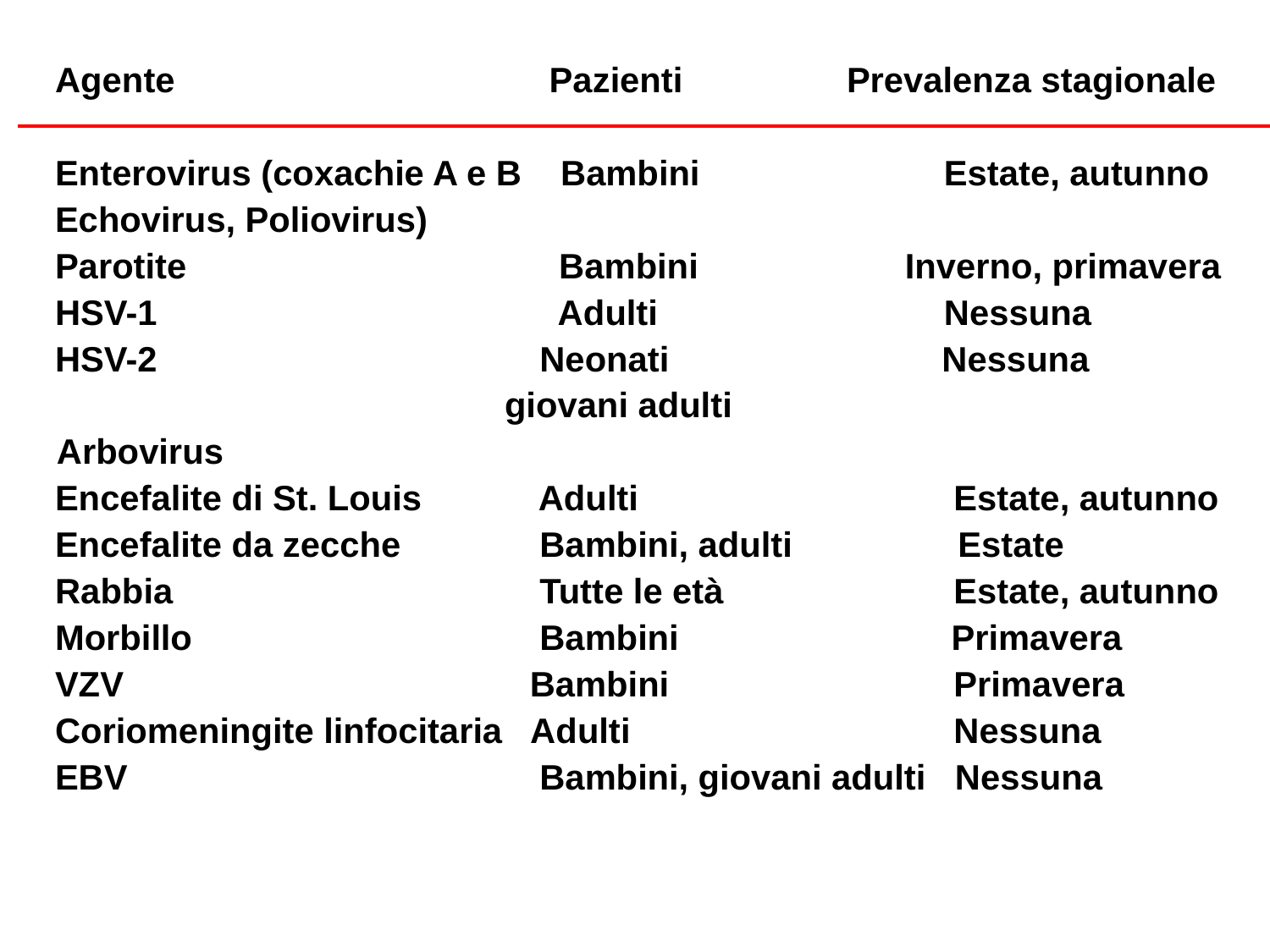

Agente	          Pazienti 	    Prevalenza stagionale

	Enterovirus (coxachie A e B    Bambini	              Estate, autunno	Echovirus, Poliovirus)
	Parotite	           Bambini	          Inverno, primavera
	HSV-1	           Adulti	              Nessuna
	HSV-2	         Neonati                            Nessuna
                                                 giovani adulti
   Arbovirus
	Encefalite di St. Louis	         Adulti	               Estate, autunno
	Encefalite da zecche	         Bambini, adulti                 Estate
	Rabbia	         Tutte le età	               Estate, autunno
	Morbillo	         Bambini                            Primavera
	VZV	        Bambini	               Primavera
	Coriomeningite linfocitaria   Adulti	               Nessuna
	EBV	         Bambini, giovani adulti   Nessuna